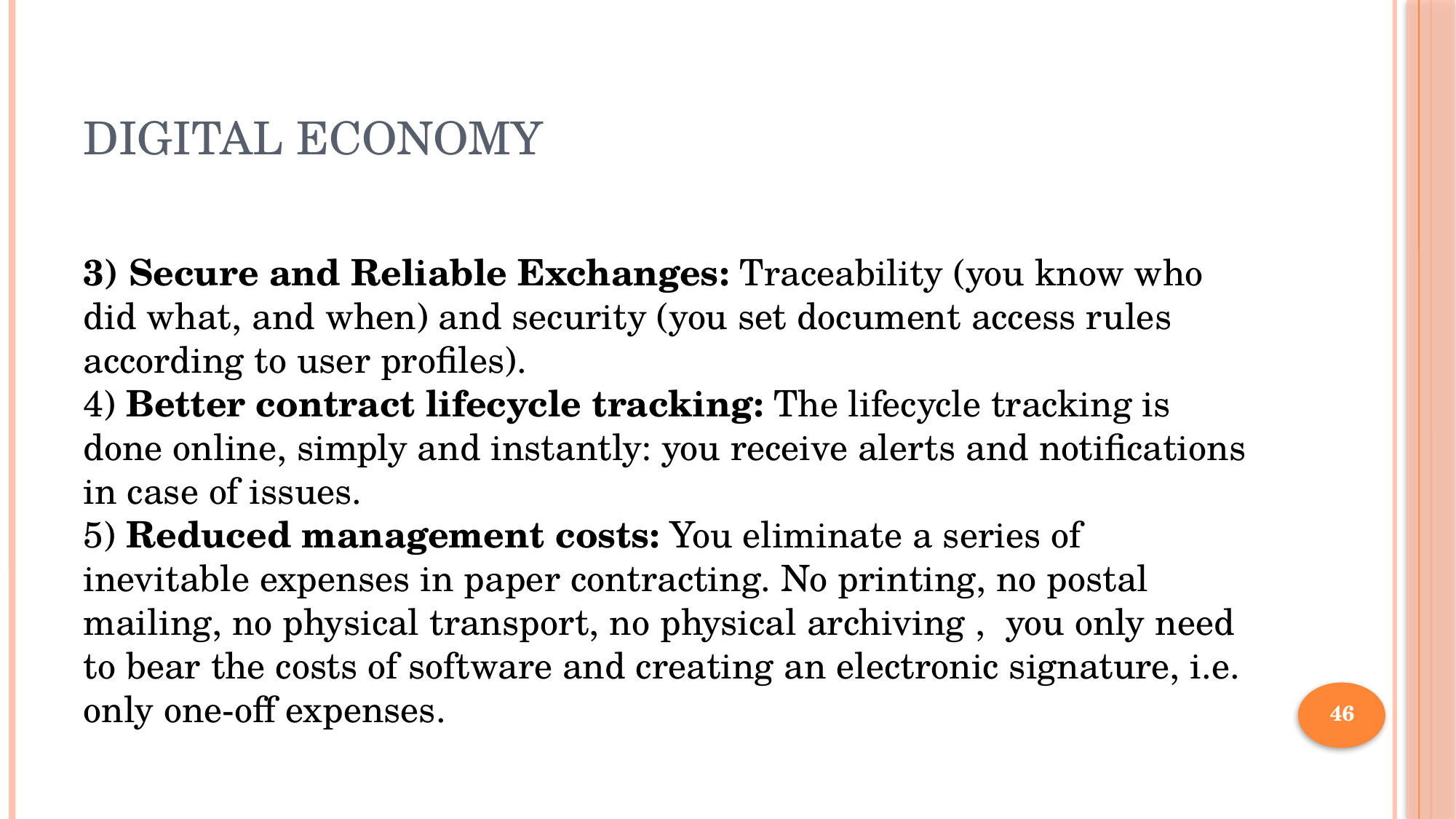

# Digital Economy

3) Secure and Reliable Exchanges: Traceability (you know who did what, and when) and security (you set document access rules according to user profiles).
4) Better contract lifecycle tracking: The lifecycle tracking is done online, simply and instantly: you receive alerts and notifications in case of issues.
5) Reduced management costs: You eliminate a series of inevitable expenses in paper contracting. No printing, no postal mailing, no physical transport, no physical archiving ,  you only need to bear the costs of software and creating an electronic signature, i.e. only one-off expenses.
46